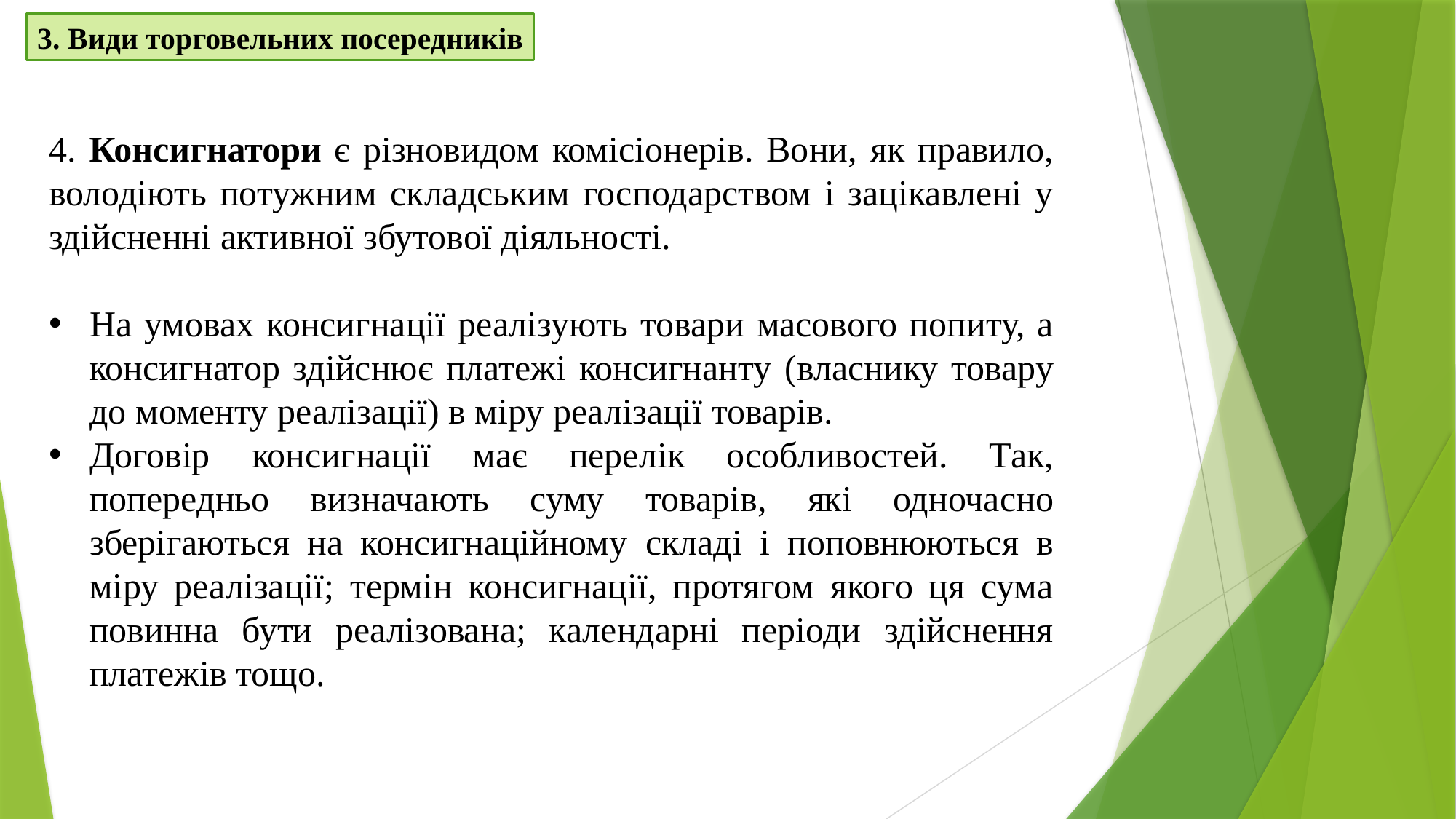

3. Види торговельних посередників
4. Консигнатори є різновидом комісіонерів. Вони, як правило, володіють потужним складським господарством і зацікавлені у здійсненні активної збутової діяльності.

На умовах консигнації реалізують товари масового попиту, а консигнатор здійснює платежі консигнанту (власнику товару до моменту реалізації) в міру реалізації товарів.
Договір консигнації має перелік особливостей. Так, попередньо визначають суму товарів, які одночасно зберігаються на консигнаційному складі і поповнюються в міру реалізації; термін консигнації, протягом якого ця сума повинна бути реалізована; календарні періоди здійснення платежів тощо.